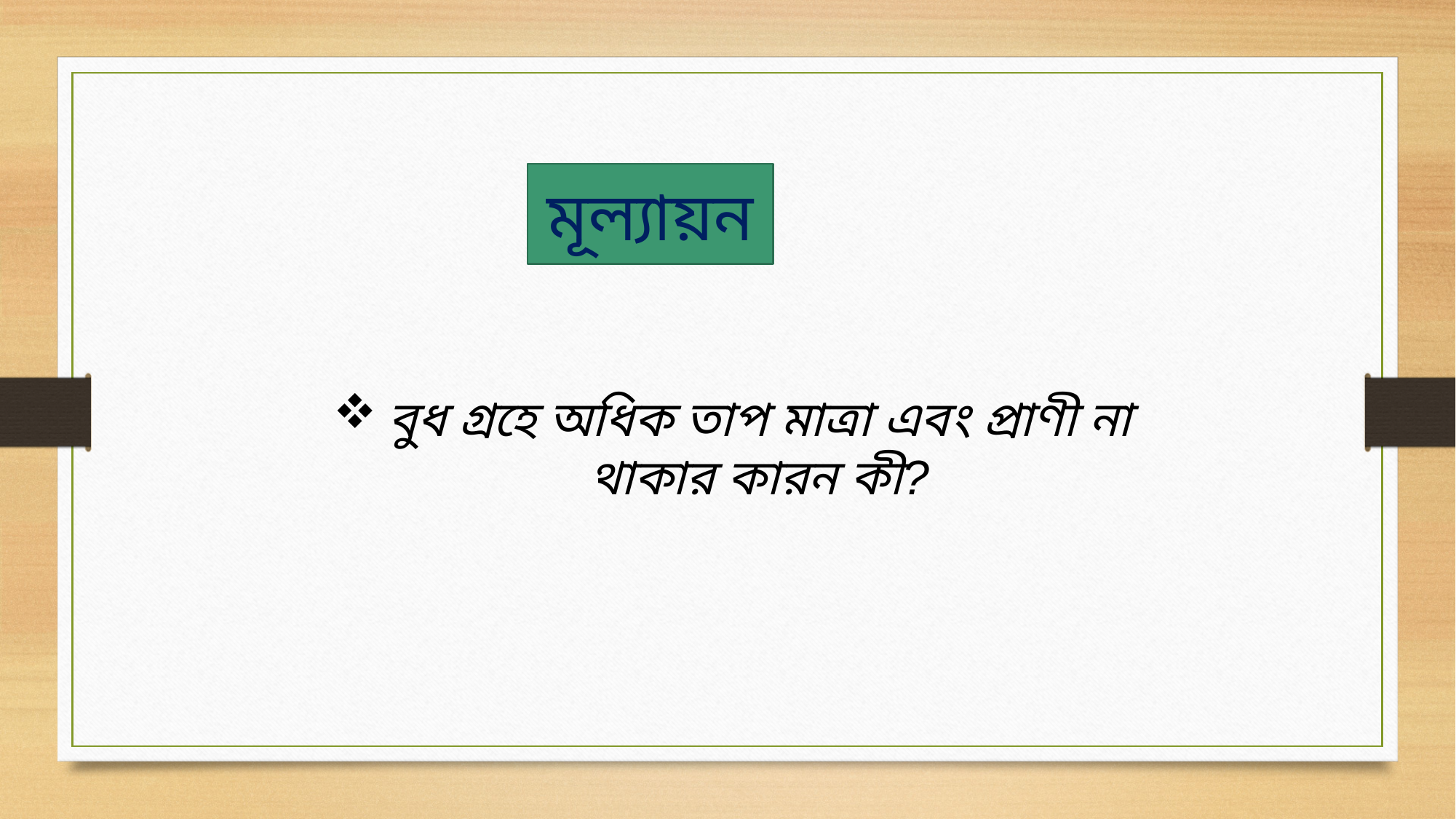

মূল্যায়ন
বুধ গ্রহে অধিক তাপ মাত্রা এবং প্রাণী না থাকার কারন কী?